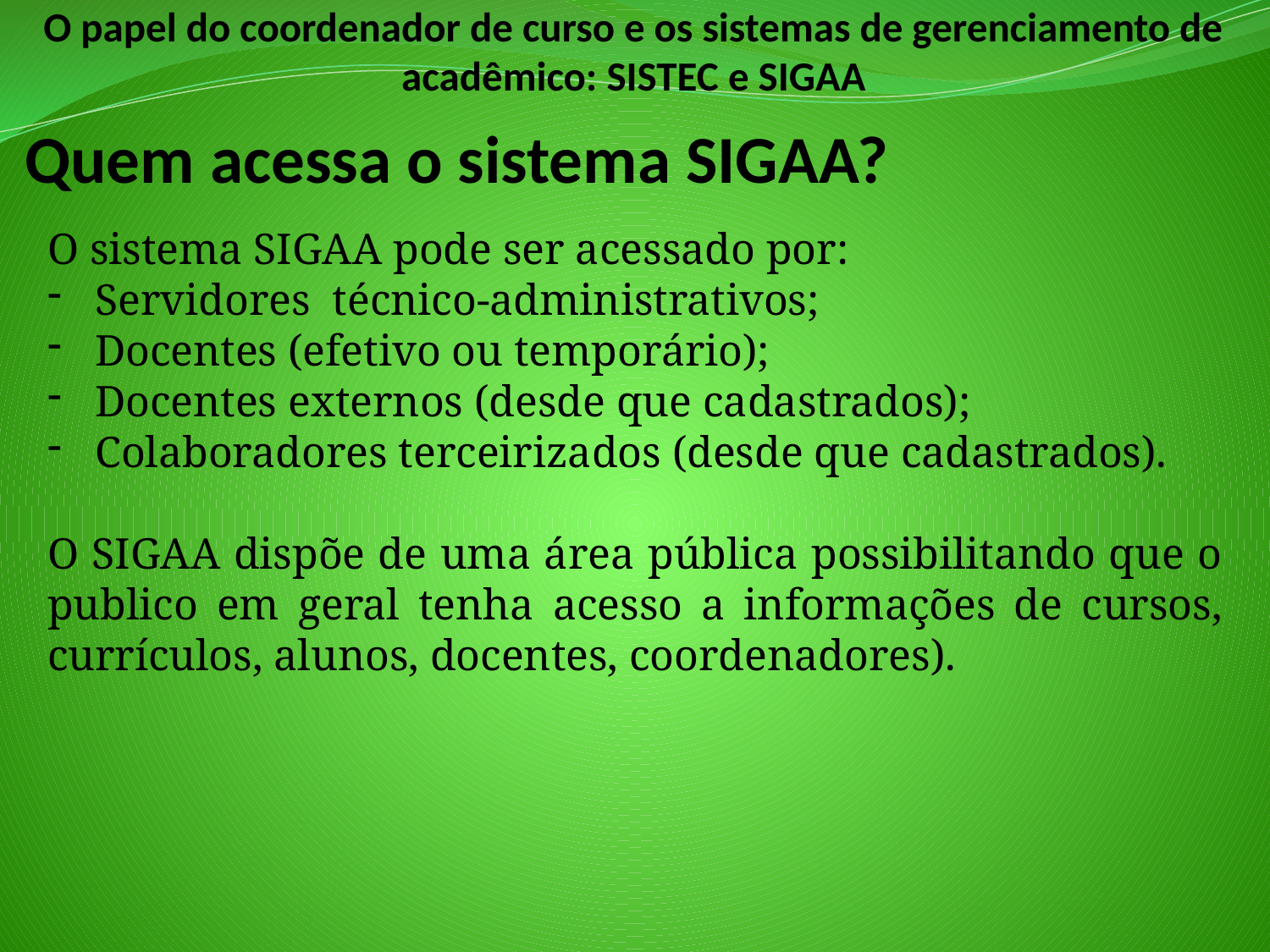

O papel do coordenador de curso e os sistemas de gerenciamento de acadêmico: SISTEC e SIGAA
# Quem acessa o sistema SIGAA?
O sistema SIGAA pode ser acessado por:
Servidores  técnico-administrativos;
Docentes (efetivo ou temporário);
Docentes externos (desde que cadastrados);
Colaboradores terceirizados (desde que cadastrados).

O SIGAA dispõe de uma área pública possibilitando que o publico em geral tenha acesso a informações de cursos, currículos, alunos, docentes, coordenadores).